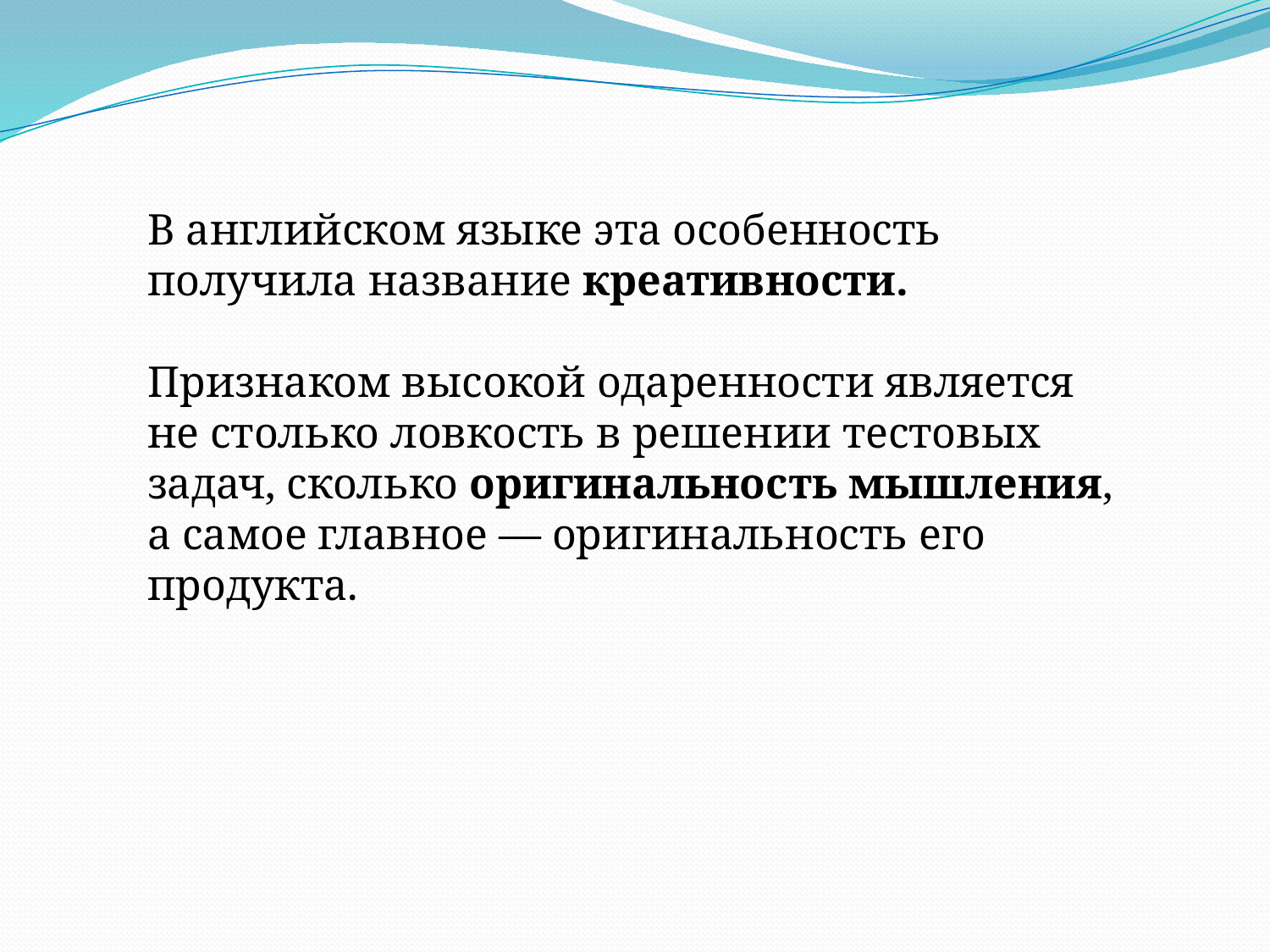

В английском языке эта особенность получила название креативности.

Признаком высокой одаренности является не столько ловкость в решении тестовых задач, сколько оригинальность мышления, а самое главное — оригинальность его продукта.